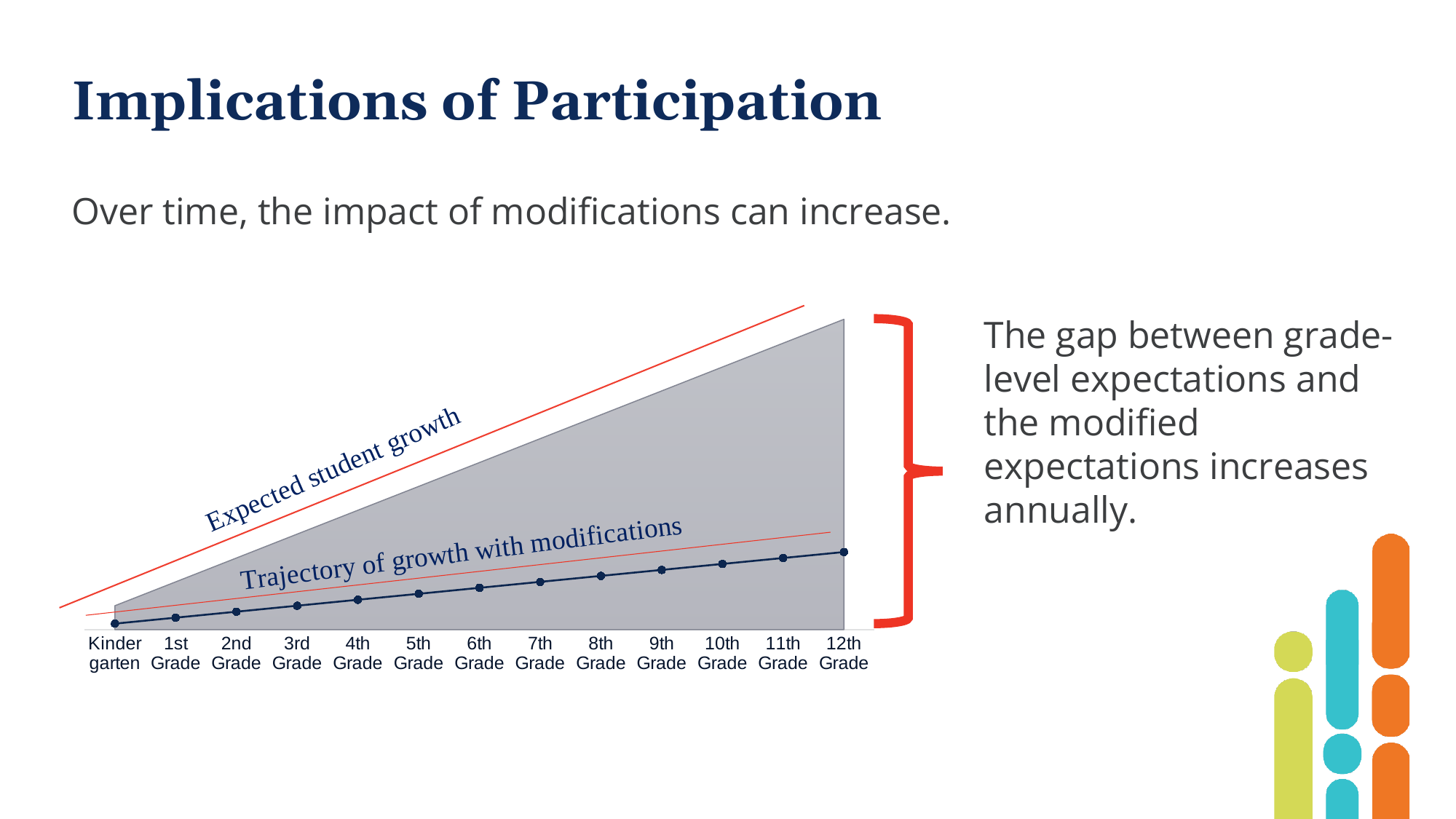

# Implications of Participation
Over time, the impact of modifications can increase.

### Chart

| Category |  |  |
|---|---|---|
| Kindergarten | 1.0 | 0.25 |
| 1st Grade | 2.0 | 0.5 |
| 2nd Grade | 3.0 | 0.75 |
| 3rd Grade | 4.0 | 1.0 |
| 4th Grade | 5.0 | 1.25 |
| 5th Grade | 6.0 | 1.5 |
| 6th Grade | 7.0 | 1.75 |
| 7th Grade | 8.0 | 2.0 |
| 8th Grade | 9.0 | 2.25 |
| 9th Grade | 10.0 | 2.5 |
| 10th Grade | 11.0 | 2.75 |
| 11th Grade | 12.0 | 3.0 |
| 12th Grade | 13.0 | 3.25 |
The gap between grade-level expectations and the modified expectations increases annually.